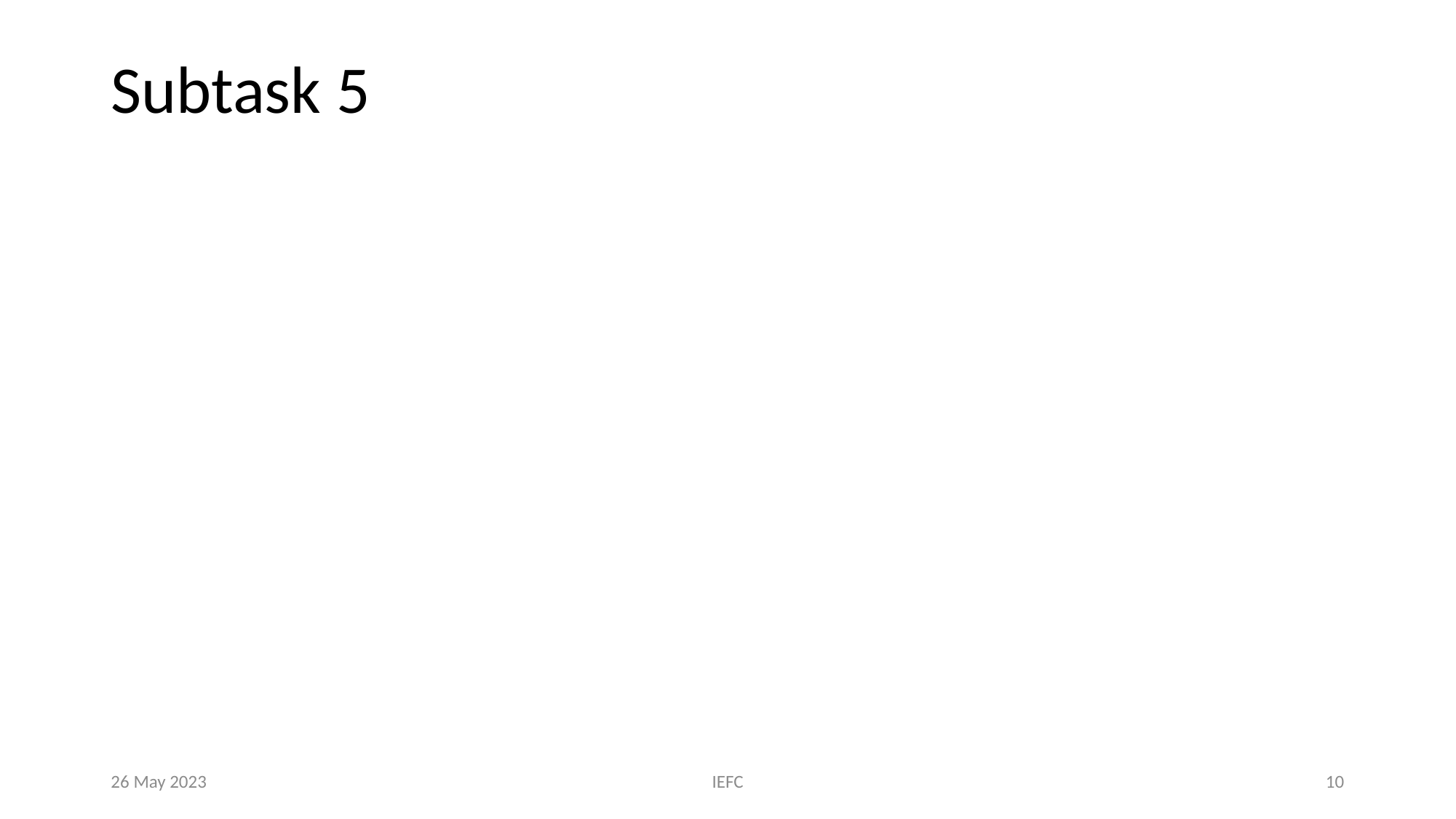

# Subtask 5

26 May 2023
IEFC
10